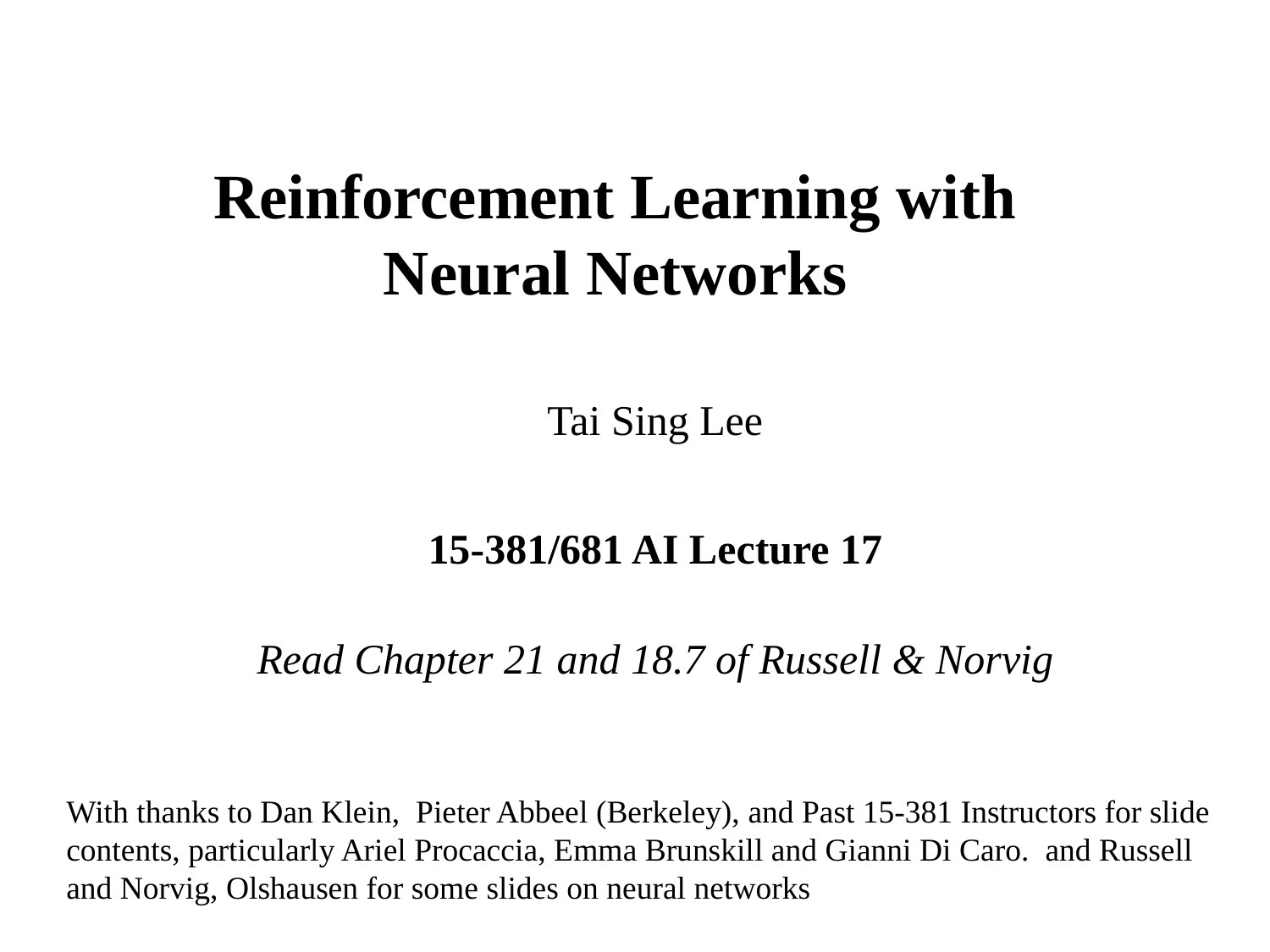

# Reinforcement Learning with Neural Networks
Tai Sing Lee

15-381/681 AI Lecture 17
Read Chapter 21 and 18.7 of Russell & Norvig

With thanks to Dan Klein,  Pieter Abbeel (Berkeley), and Past 15-381 Instructors for slide contents, particularly Ariel Procaccia, Emma Brunskill and Gianni Di Caro.  and Russell and Norvig, Olshausen for some slides on neural networks